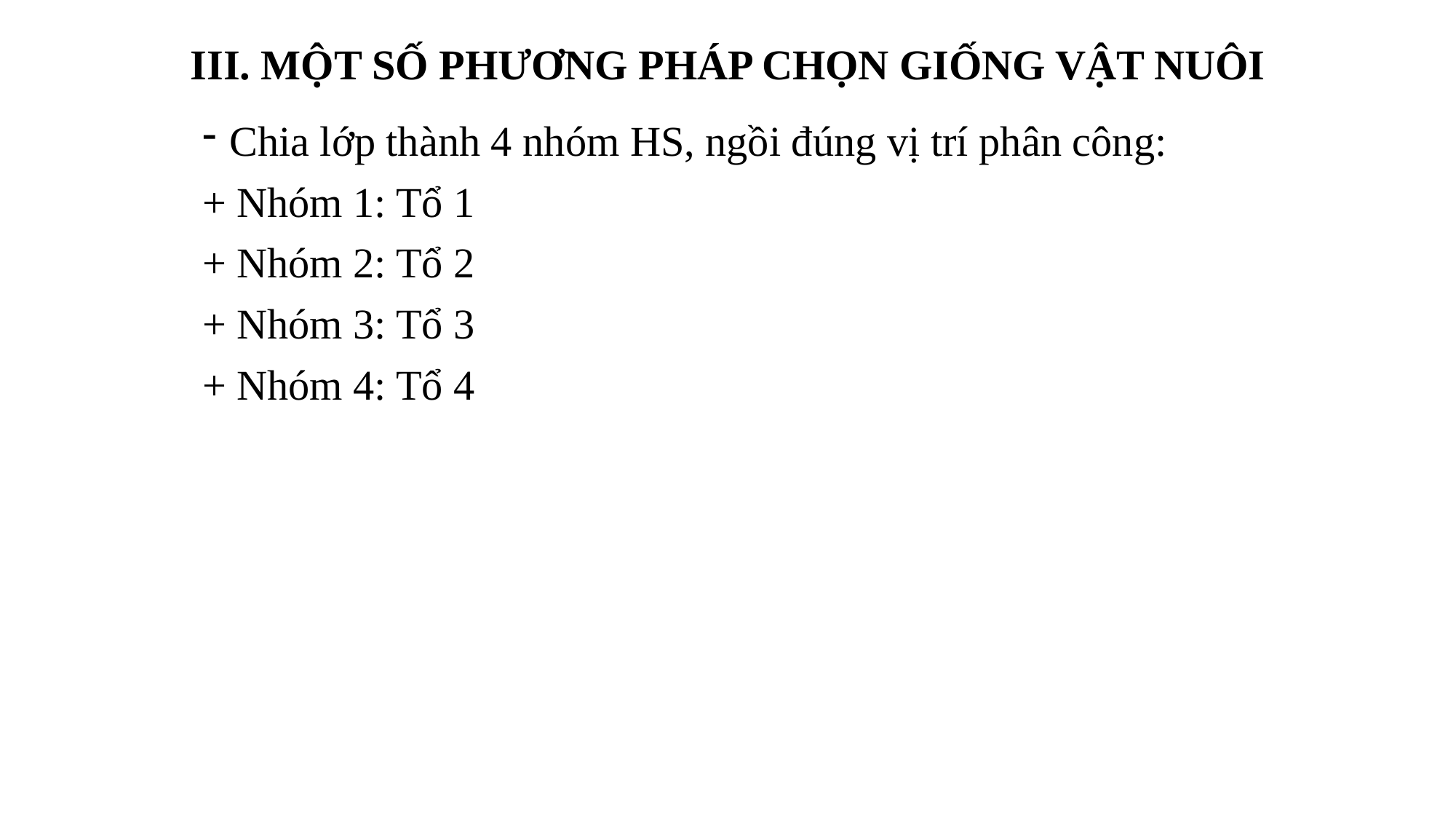

# III. MỘT SỐ PHƯƠNG PHÁP CHỌN GIỐNG VẬT NUÔI
Chia lớp thành 4 nhóm HS, ngồi đúng vị trí phân công:
+ Nhóm 1: Tổ 1
+ Nhóm 2: Tổ 2
+ Nhóm 3: Tổ 3
+ Nhóm 4: Tổ 4